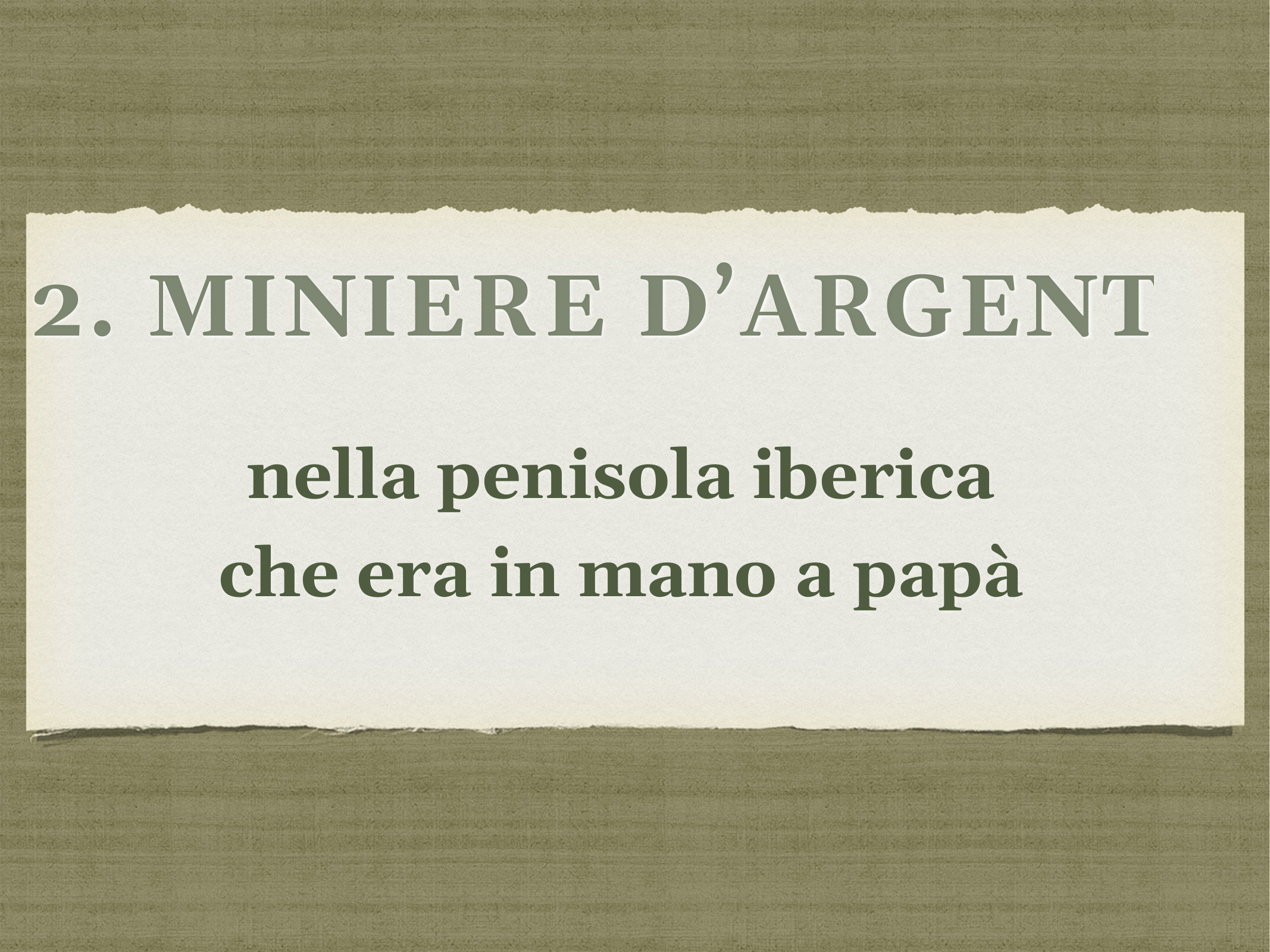

# 2. MINIERE d’Argento
nella penisola iberica
che era in mano a papà